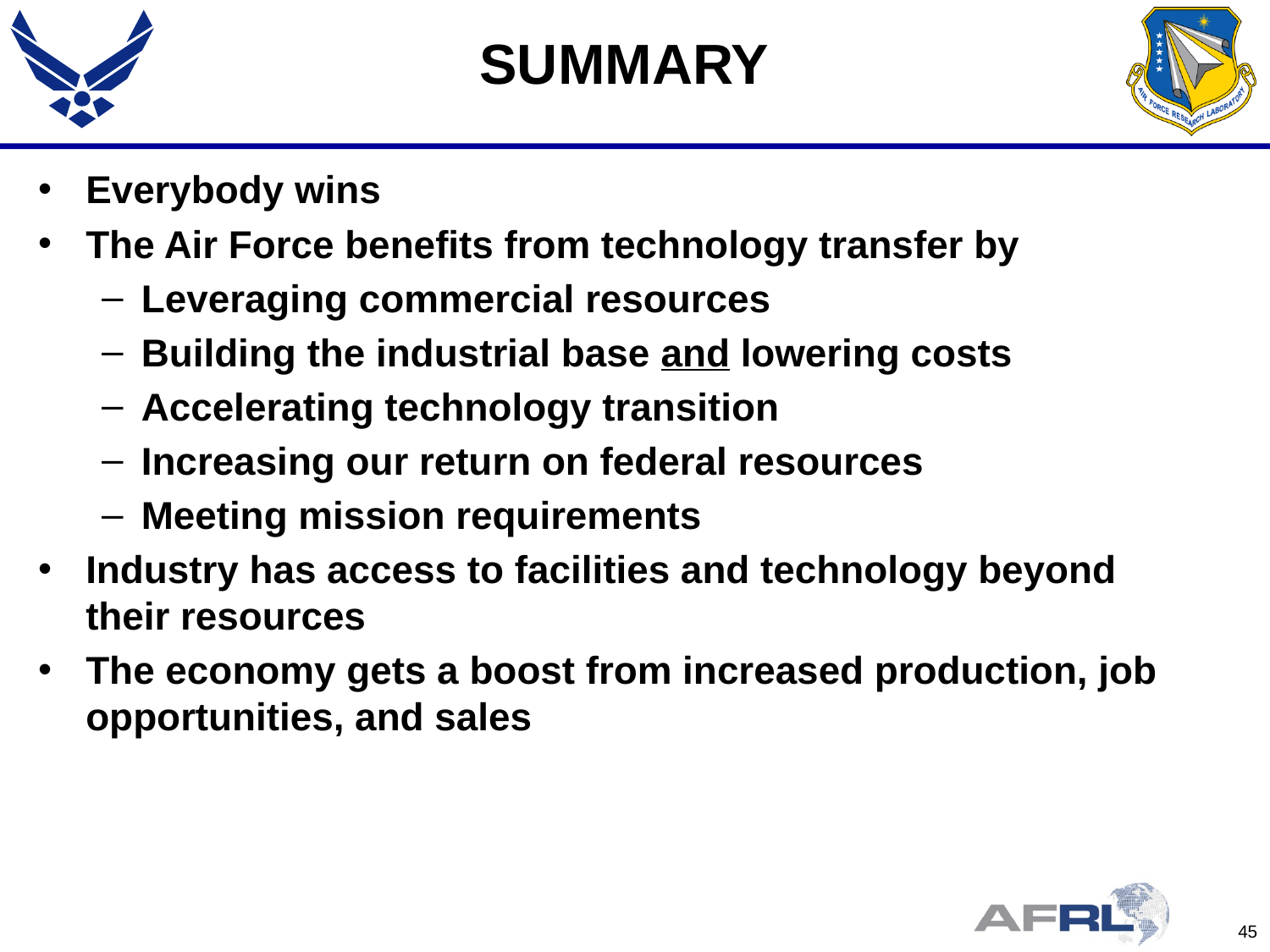

# SUMMARY
Everybody wins
The Air Force benefits from technology transfer by
Leveraging commercial resources
Building the industrial base and lowering costs
Accelerating technology transition
Increasing our return on federal resources
Meeting mission requirements
Industry has access to facilities and technology beyond their resources
The economy gets a boost from increased production, job opportunities, and sales